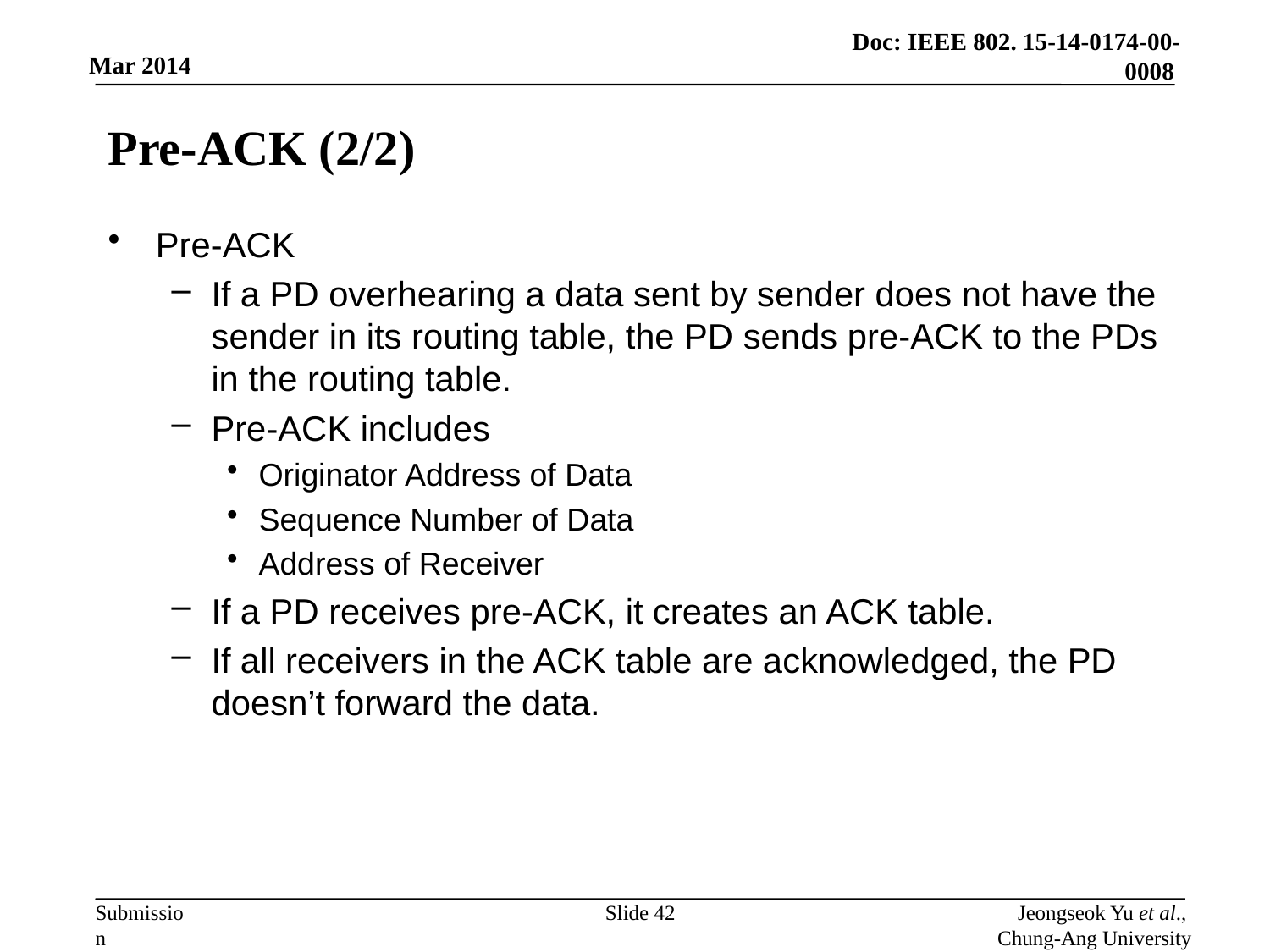

# Pre-ACK (2/2)
Pre-ACK
If a PD overhearing a data sent by sender does not have the sender in its routing table, the PD sends pre-ACK to the PDs in the routing table.
Pre-ACK includes
Originator Address of Data
Sequence Number of Data
Address of Receiver
If a PD receives pre-ACK, it creates an ACK table.
If all receivers in the ACK table are acknowledged, the PD doesn’t forward the data.
Slide 42